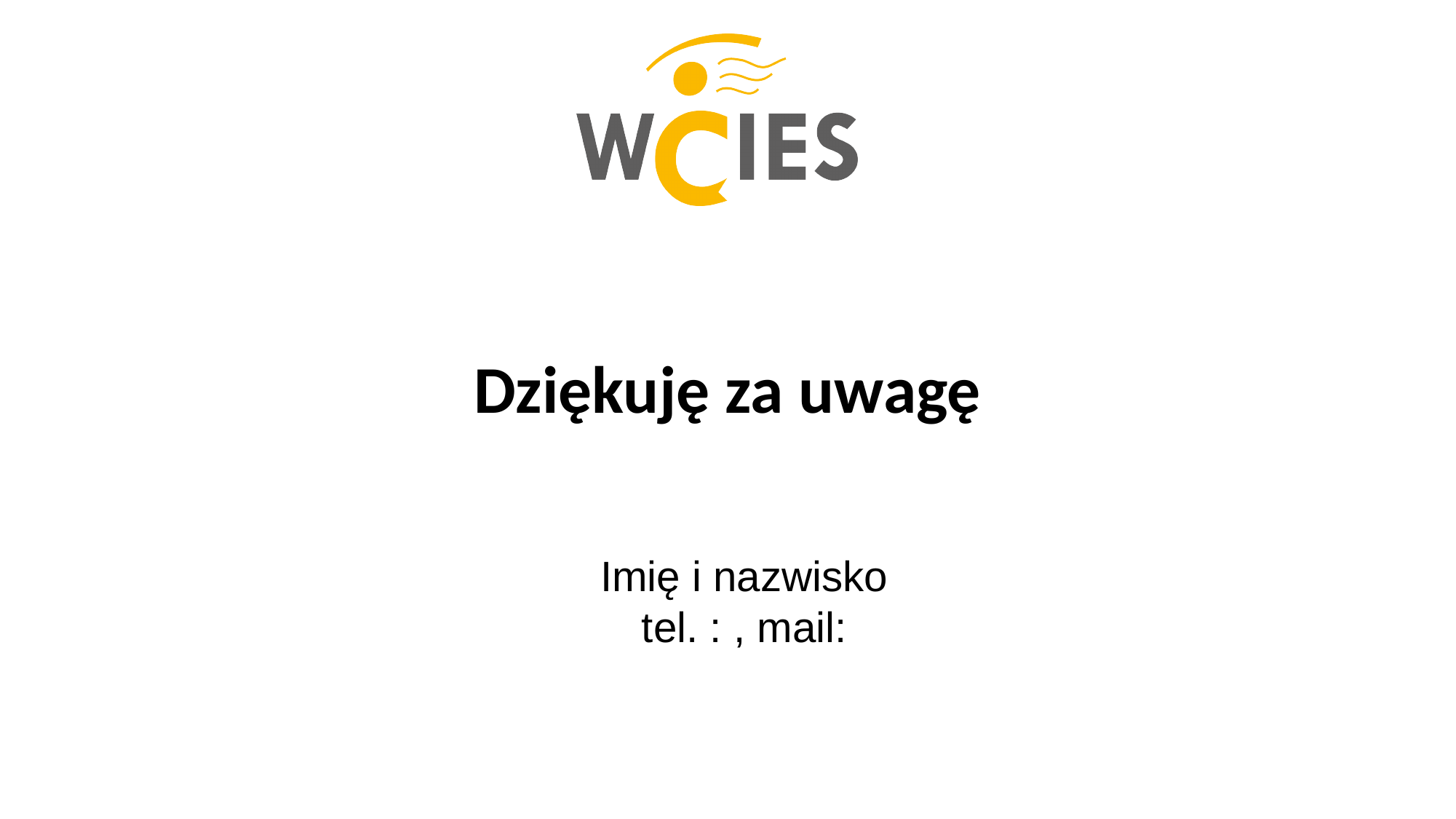

# Dziękuję za uwagę
Imię i nazwisko
tel. : , mail: